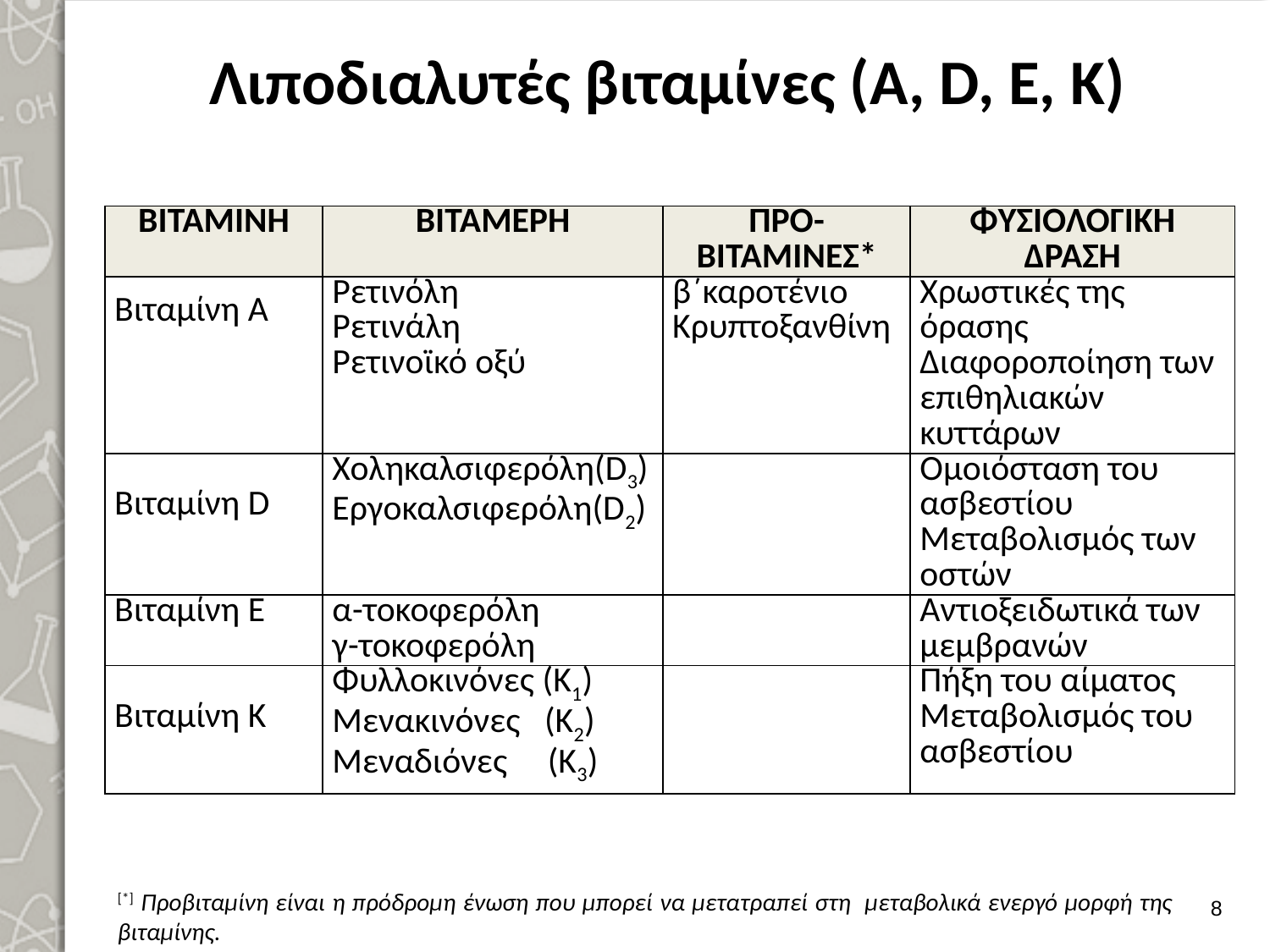

# Λιποδιαλυτές βιταμίνες (A, D, E, K)
| ΒΙΤΑΜΙΝΗ | BITAMEΡΗ | ΠΡΟ-ΒΙΤΑΜΙΝΕΣ\* | ΦΥΣΙΟΛΟΓΙΚΗ ΔΡΑΣΗ |
| --- | --- | --- | --- |
| Βιταμίνη Α | Ρετινόλη Ρετινάλη Ρετινοϊκό οξύ | β΄καροτένιο Κρυπτοξανθίνη | Χρωστικές της όρασης Διαφοροποίηση των επιθηλιακών κυττάρων |
| Βιταμίνη D | Xoληκαλσιφερόλη(D3) Εργοκαλσιφερόλη(D2) |  | Ομοιόσταση του ασβεστίου Μεταβολισμός των οστών |
| Βιταμίνη E | α-τοκοφερόλη γ-τοκοφερόλη |  | Αντιοξειδωτικά των μεμβρανών |
| Βιταμίνη K | Φυλλοκινόνες (Κ1) Μενακινόνες (Κ2) Μεναδιόνες (Κ3) |  | Πήξη του αίματος Μεταβολισμός του ασβεστίου |

[*] Προβιταμίνη είναι η πρόδρομη ένωση που μπορεί να μετατραπεί στη  μεταβολικά ενεργό μορφή της βιταμίνης.
8